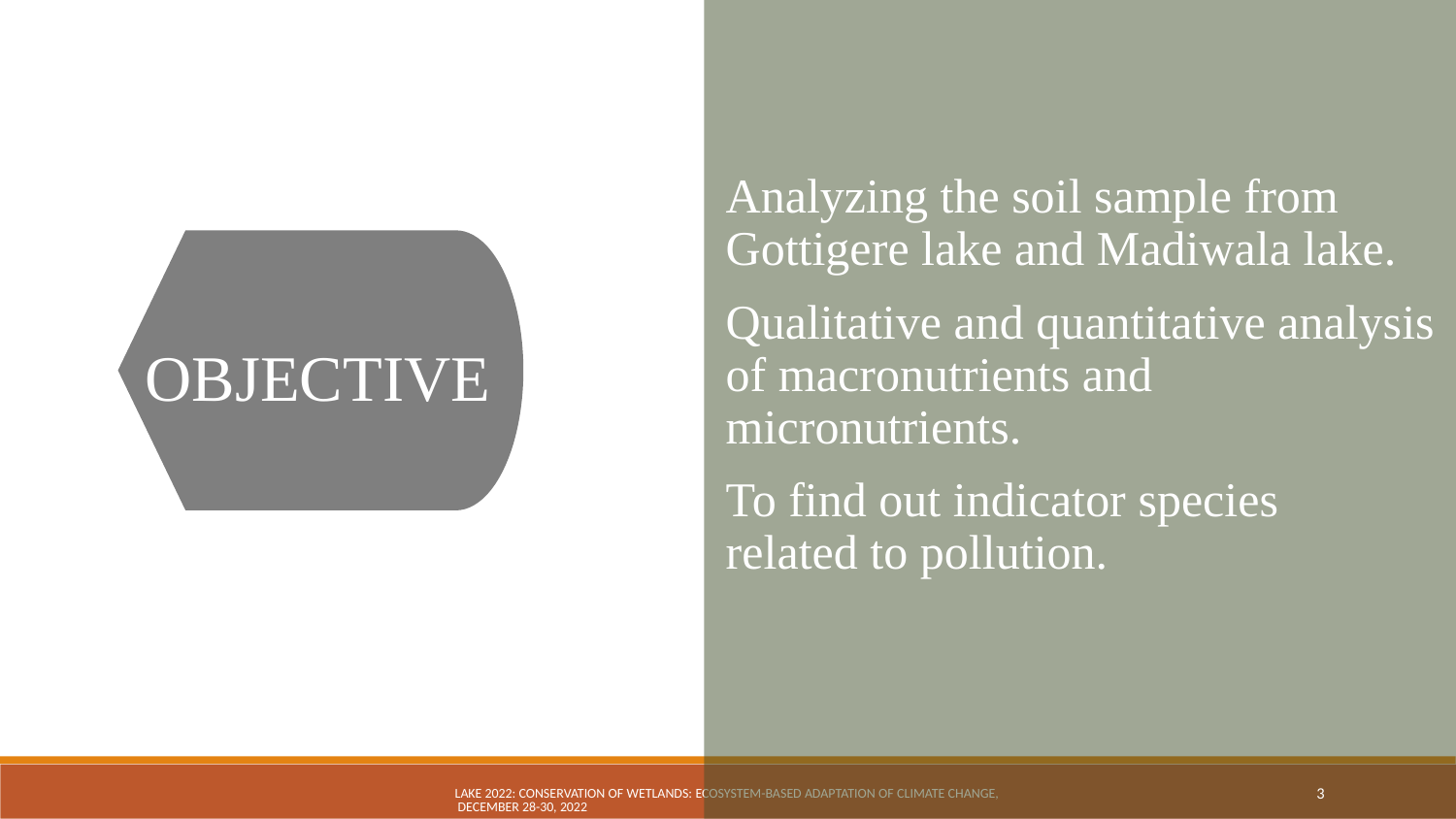

Analyzing the soil sample from Gottigere lake and Madiwala lake.
Qualitative and quantitative analysis of macronutrients and micronutrients.
To find out indicator species related to pollution.

OBJECTIVE
LAKE 2022: Conservation of wetlands: ecosystem-based adaptation of climate change, December 28-30, 2022
3